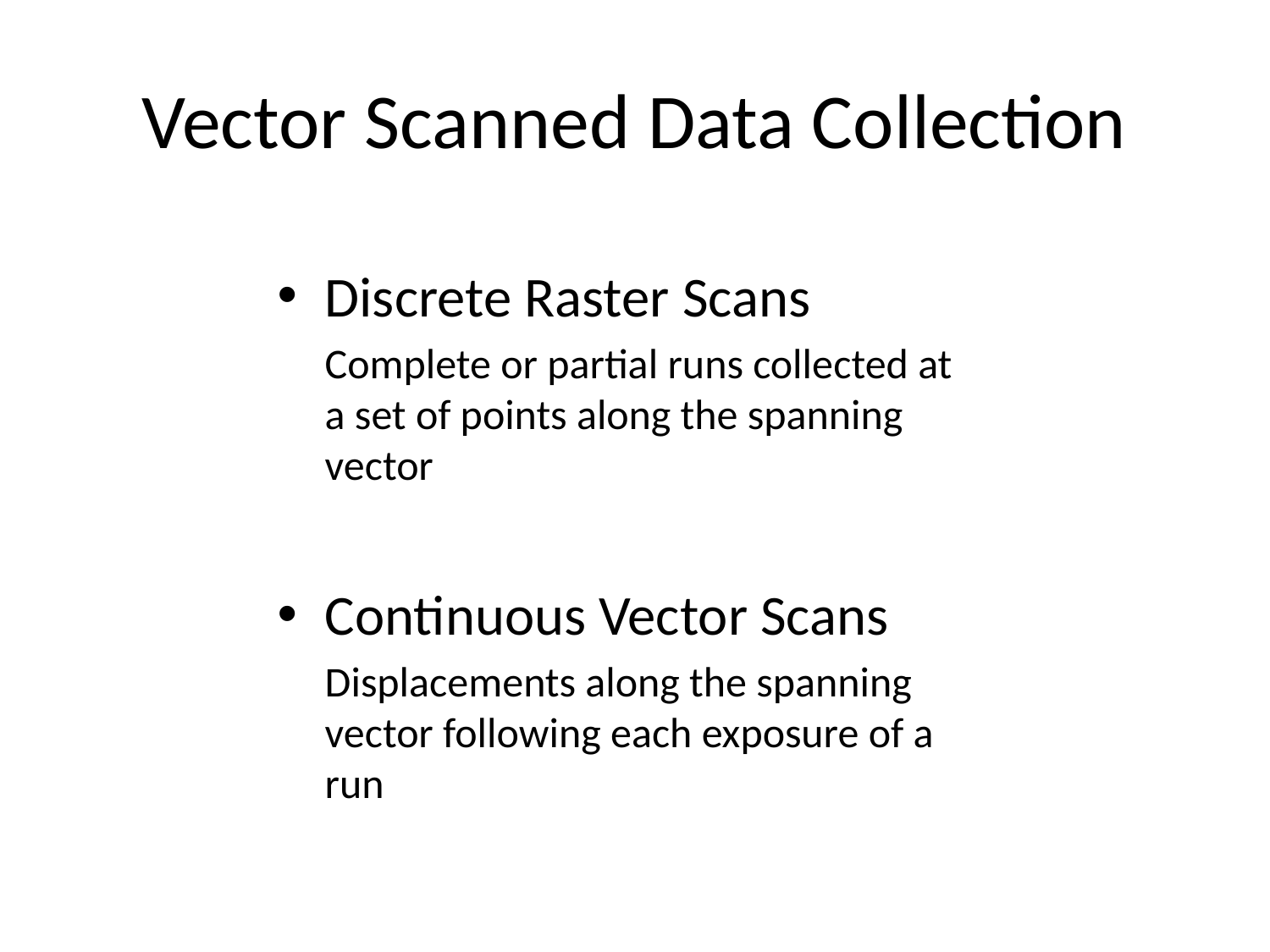

# Vector Scanned Data Collection
Discrete Raster Scans
	Complete or partial runs collected at a set of points along the spanning vector

Continuous Vector Scans
	Displacements along the spanning vector following each exposure of a run